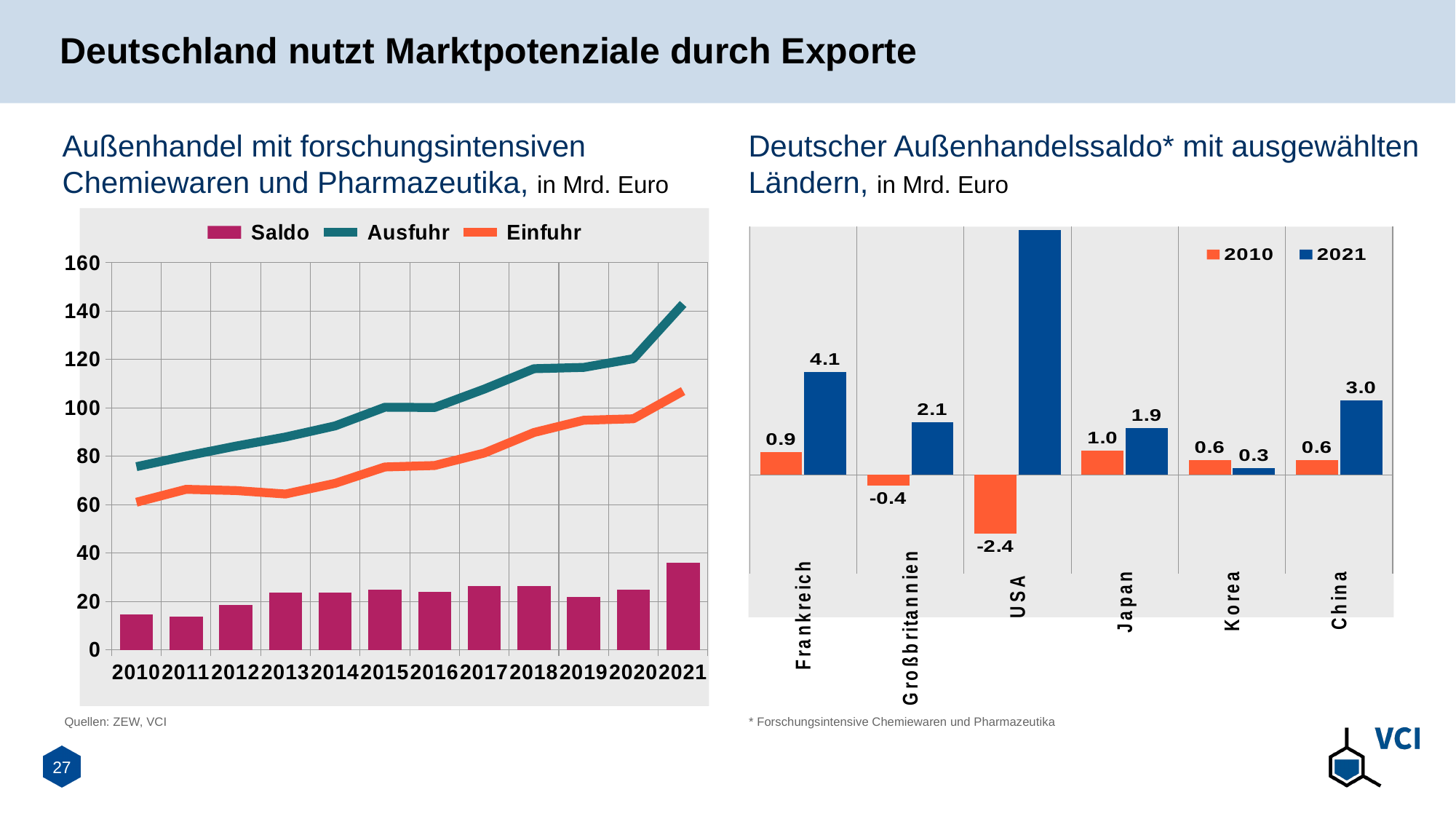

# Deutschland nutzt Marktpotenziale durch Exporte

Außenhandel mit forschungsintensiven Chemiewaren und Pharmazeutika, in Mrd. Euro

Deutscher Außenhandelssaldo* mit ausgewählten Ländern, in Mrd. Euro

### Chart

| Category |  Saldo |  Ausfuhr |  Einfuhr |
|---|---|---|---|
| 2010 | 14.693871532495802 | 75.67249100945509 | 60.97861947695928 |
| 2011 | 13.79509220479476 | 80.09107180136779 | 66.29597959657303 |
| 2012 | 18.37388063618624 | 84.17028506156235 | 65.79640442537612 |
| 2013 | 23.580518674398082 | 87.93637689881163 | 64.35585822441355 |
| 2014 | 23.759344861886923 | 92.54211837373944 | 68.78277351185253 |
| 2015 | 24.72216498726514 | 100.25750012004173 | 75.53533513277658 |
| 2016 | 23.98305657811848 | 100.13201715269379 | 76.14896057457531 |
| 2017 | 26.42251740447955 | 107.75164523186882 | 81.32912782738927 |
| 2018 | 26.37850827076973 | 116.1790644599354 | 89.80055618916569 |
| 2019 | 21.830232103672408 | 116.70420160310057 | 94.87396949942817 |
| 2020 | 24.84333365605484 | 120.31323452279685 | 95.469900866742 |
| 2021 | 36.00642065425824 | 142.91995759576514 | 106.91353694150692 |

### Chart

| Category | 2010 | 2021 |
|---|---|---|
| Frankreich | 0.9171267912672514 | 4.13301707472009 |
| Großbritannien | -0.4442414273418258 | 2.1096164619651914 |
| USA | -2.394096089623127 | 9.852002089892888 |
| Japan | 0.9532335664776044 | 1.8716452087253197 |
| Korea | 0.593830799216265 | 0.2549718806295398 |
| China | 0.5907727511440224 | 2.9984586555883546 |
Quellen: ZEW, VCI

* Forschungsintensive Chemiewaren und Pharmazeutika
27